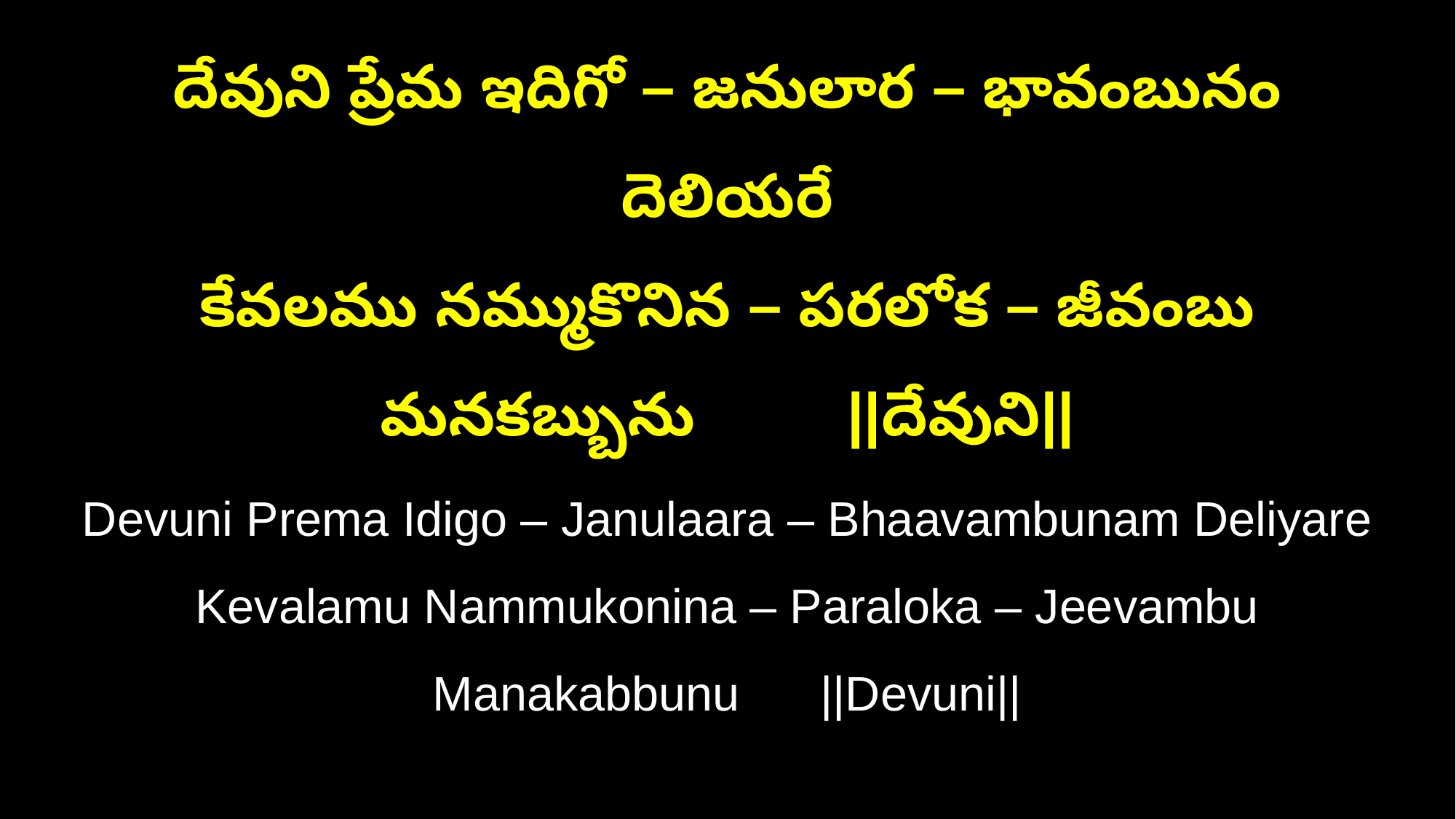

దేవుని ప్రేమ ఇదిగో – జనులార – భావంబునం దెలియరే
కేవలము నమ్ముకొనిన – పరలోక – జీవంబు మనకబ్బును         ||దేవుని||
Devuni Prema Idigo – Janulaara – Bhaavambunam Deliyare
Kevalamu Nammukonina – Paraloka – Jeevambu Manakabbunu      ||Devuni||